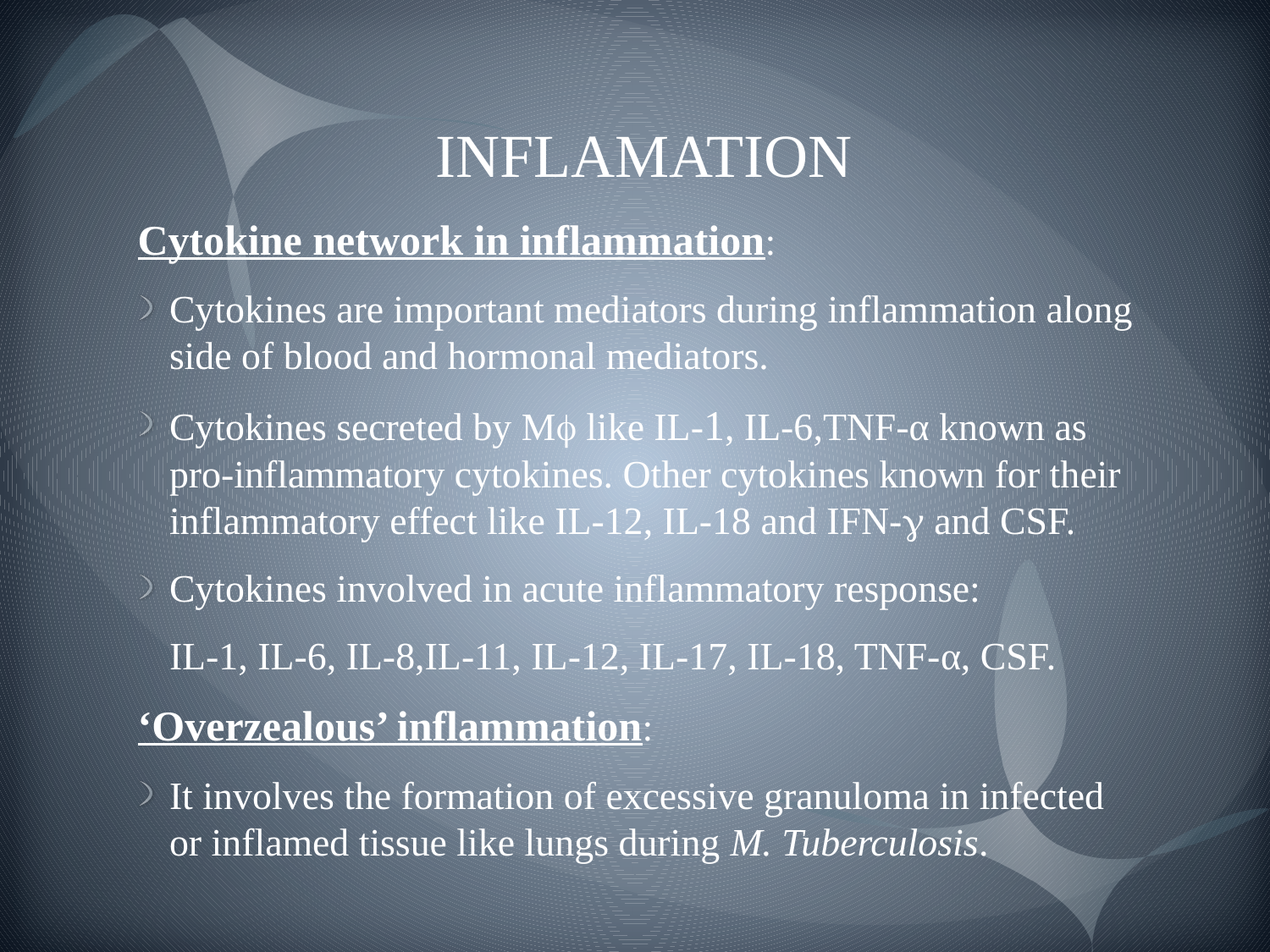

# INFLAMATION
Cytokine network in inflammation:
Cytokines are important mediators during inflammation along side of blood and hormonal mediators.
Cytokines secreted by Mφ like IL-1, IL-6,TNF-α known as pro-inflammatory cytokines. Other cytokines known for their inflammatory effect like IL-12, IL-18 and IFN-γ and CSF.
Cytokines involved in acute inflammatory response:
	IL-1, IL-6, IL-8,IL-11, IL-12, IL-17, IL-18, TNF-α, CSF.
‘Overzealous’ inflammation:
It involves the formation of excessive granuloma in infected or inflamed tissue like lungs during M. Tuberculosis.